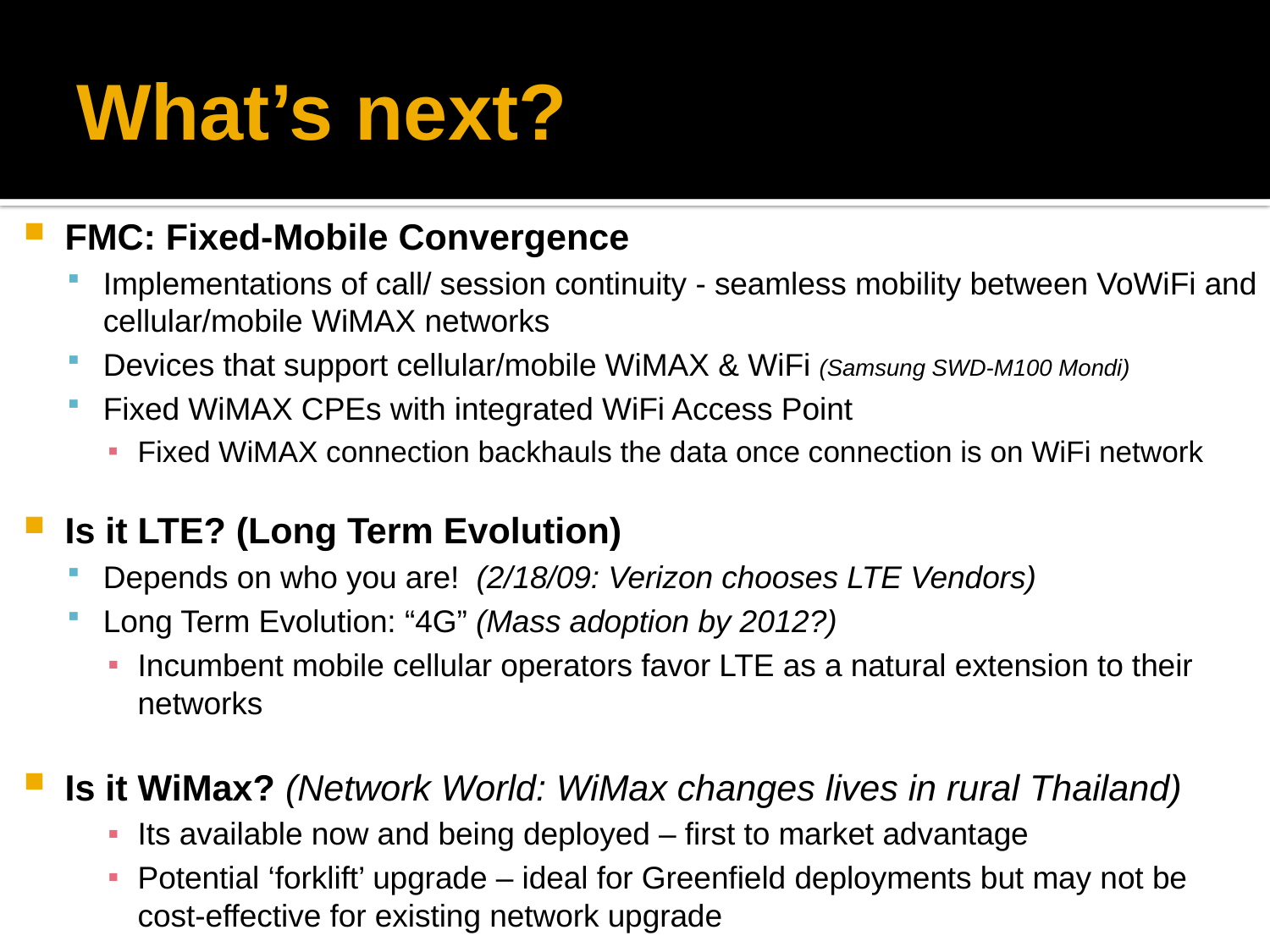

# What’s next?
FMC: Fixed-Mobile Convergence
Implementations of call/ session continuity - seamless mobility between VoWiFi and cellular/mobile WiMAX networks
Devices that support cellular/mobile WiMAX & WiFi (Samsung SWD-M100 Mondi)
Fixed WiMAX CPEs with integrated WiFi Access Point
Fixed WiMAX connection backhauls the data once connection is on WiFi network

Is it LTE? (Long Term Evolution)
Depends on who you are!  (2/18/09: Verizon chooses LTE Vendors)
Long Term Evolution: “4G” (Mass adoption by 2012?)
Incumbent mobile cellular operators favor LTE as a natural extension to their networks

Is it WiMax? (Network World: WiMax changes lives in rural Thailand)
Its available now and being deployed – first to market advantage
Potential ‘forklift’ upgrade – ideal for Greenfield deployments but may not be cost-effective for existing network upgrade